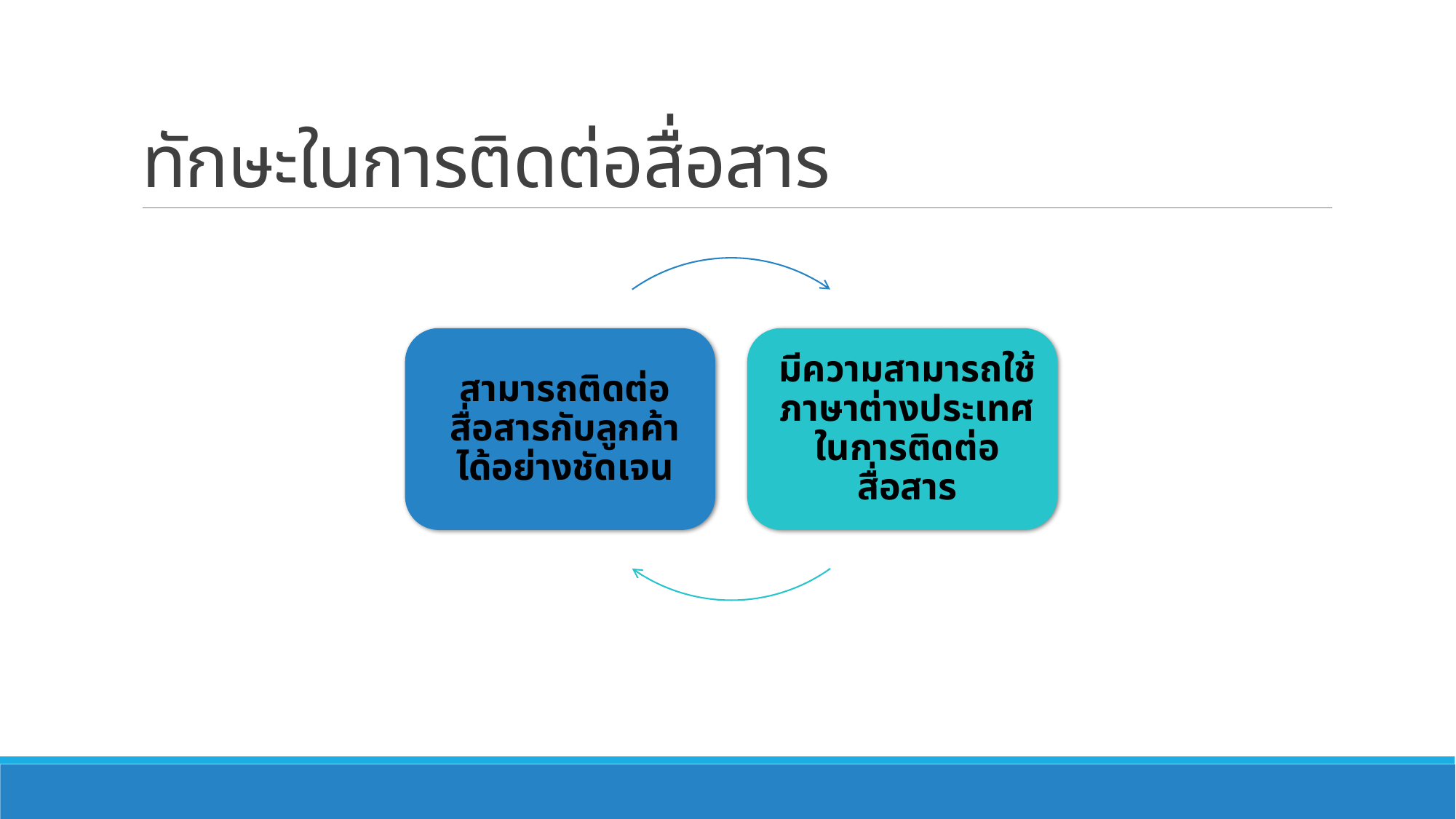

# ทักษะในการติดต่อสื่อสาร
สามารถติดต่อสื่อสารกับลูกค้าได้อย่างชัดเจน
มีความสามารถใช้ภาษาต่างประเทศในการติดต่อสื่อสาร